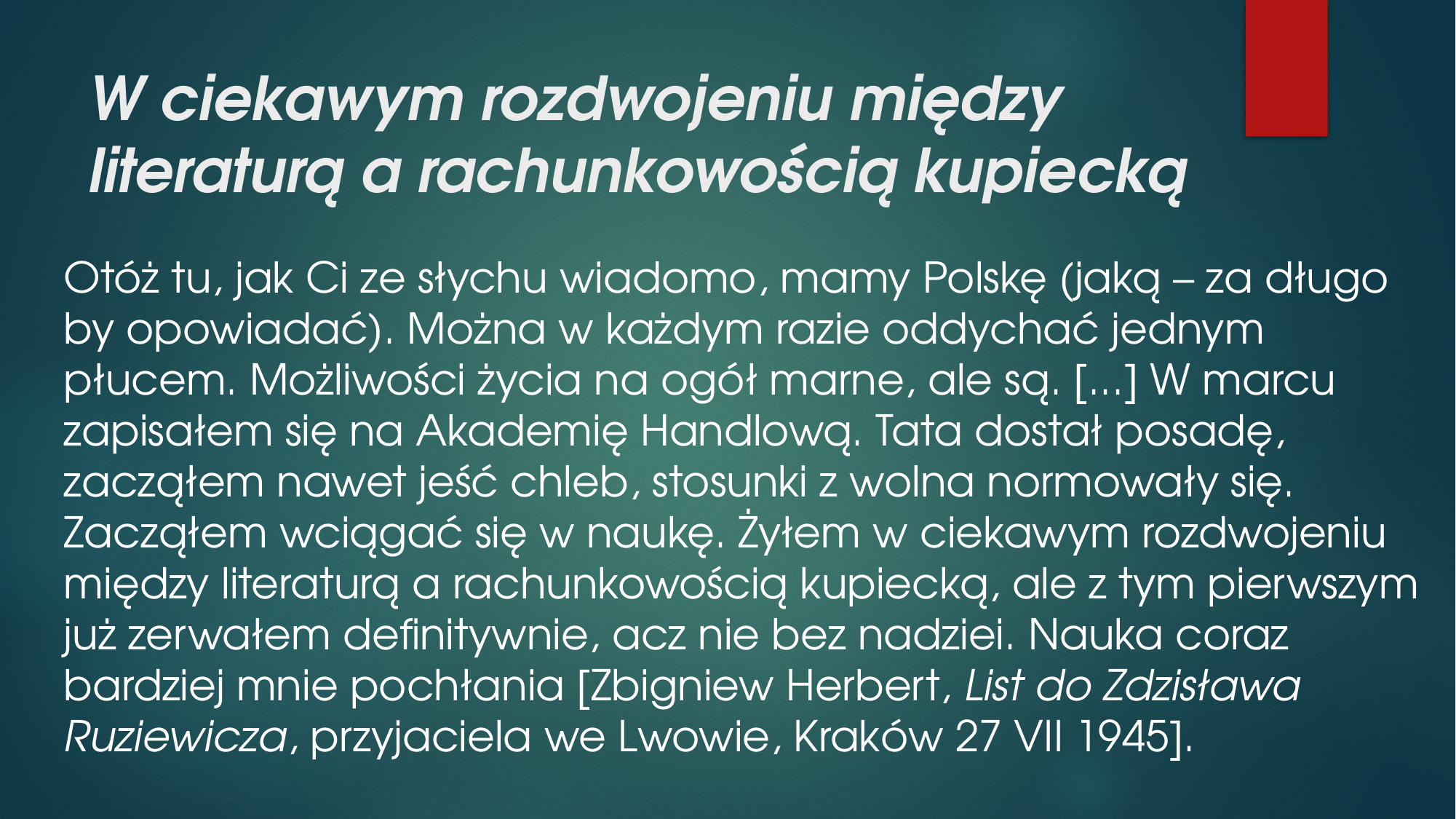

# W ciekawym rozdwojeniu między literaturą a rachunkowością kupiecką
Otóż tu, jak Ci ze słychu wiadomo, mamy Polskę (jaką – za długo by opowiadać). Można w każdym razie oddychać jednym płucem. Możliwości życia na ogół marne, ale są. [...] W marcu zapisałem się na Akademię Handlową. Tata dostał posadę, zacząłem nawet jeść chleb, stosunki z wolna normowały się. Zacząłem wciągać się w naukę. Żyłem w ciekawym rozdwojeniu między literaturą a rachunkowością kupiecką, ale z tym pierwszym już zerwałem definitywnie, acz nie bez nadziei. Nauka coraz bardziej mnie pochłania [Zbigniew Herbert, List do Zdzisława Ruziewicza, przyjaciela we Lwowie, Kraków 27 VII 1945].